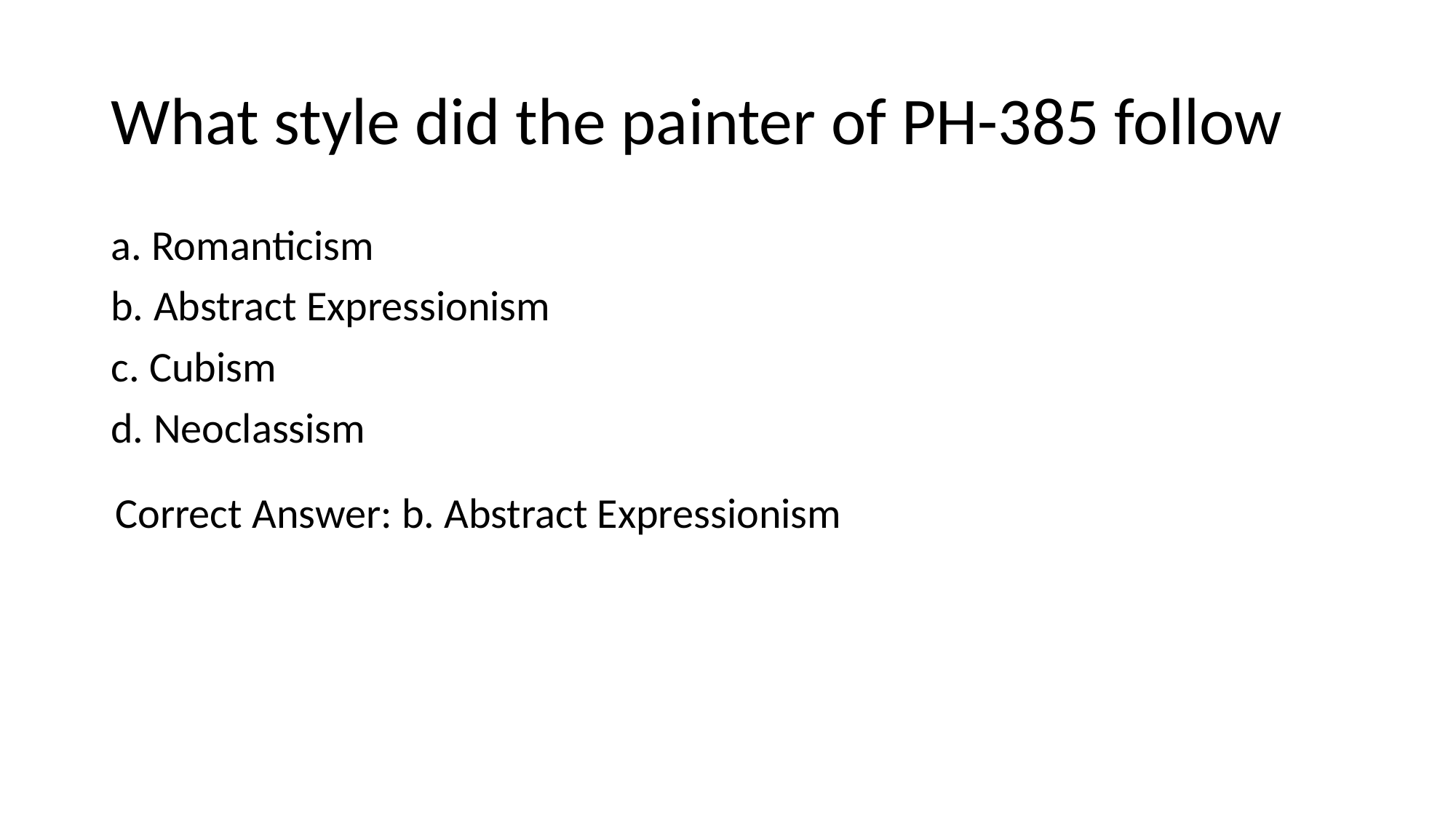

# What style did the painter of PH-385 follow
a. Romanticism
b. Abstract Expressionism
c. Cubism
d. Neoclassism

Correct Answer: b. Abstract Expressionism